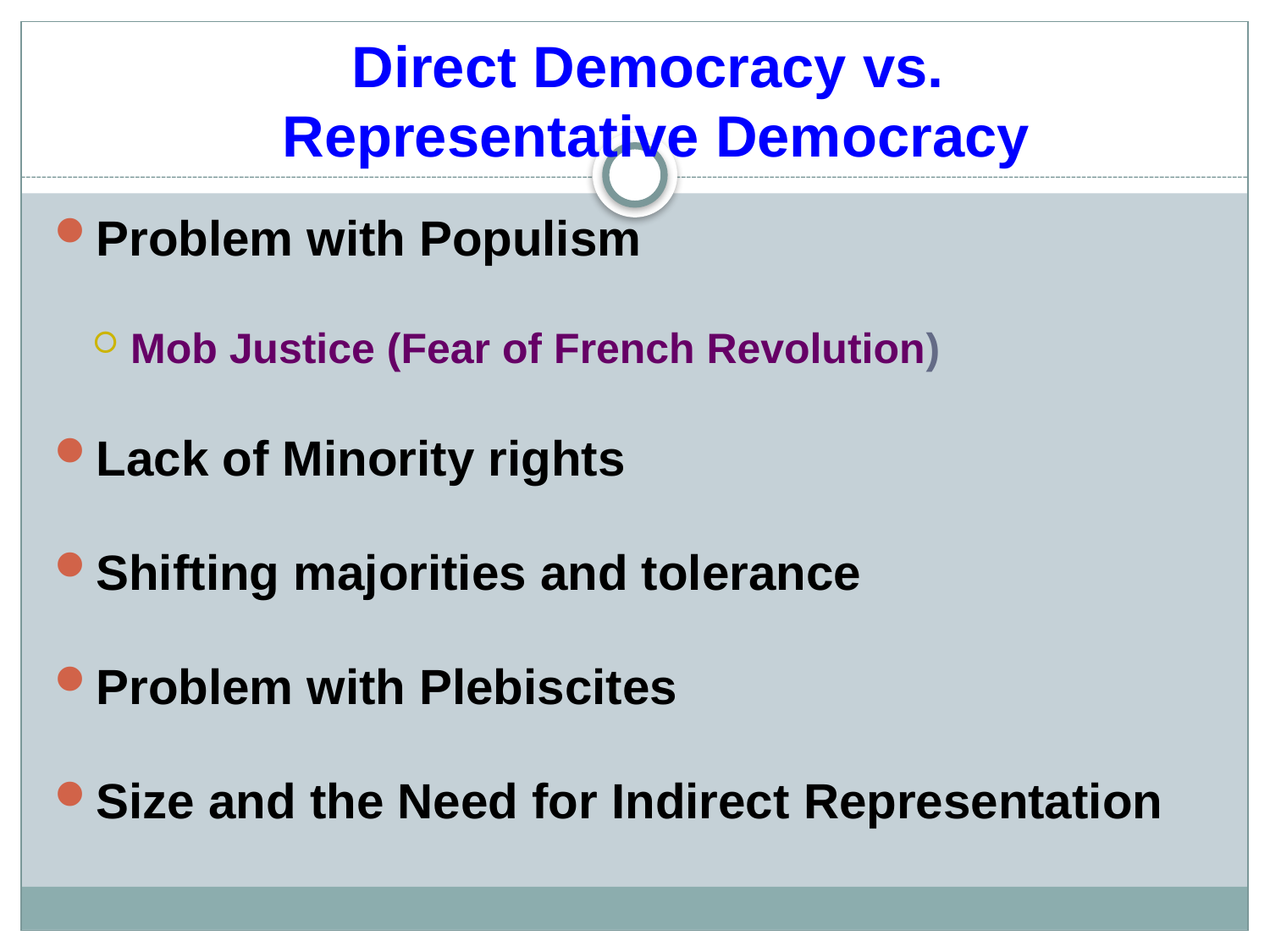

# Direct Democracy vs. Representative Democracy
Problem with Populism

Mob Justice (Fear of French Revolution)

Lack of Minority rights

Shifting majorities and tolerance

Problem with Plebiscites

Size and the Need for Indirect Representation